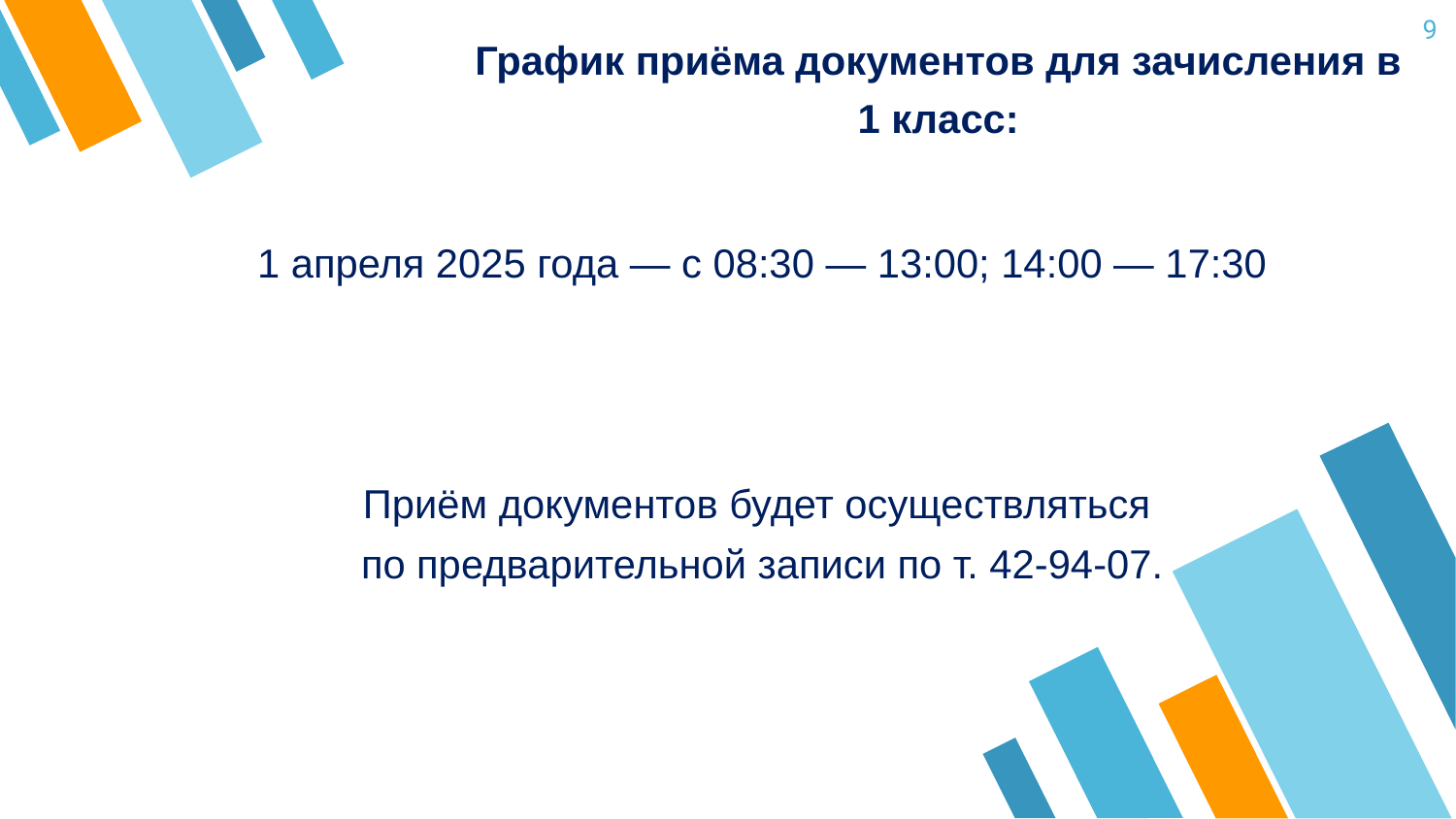

9
График приёма документов для зачисления в 1 класс:

1 апреля 2025 года — с 08:30 — 13:00; 14:00 — 17:30

Приём документов будет осуществляться
по предварительной записи по т. 42-94-07.